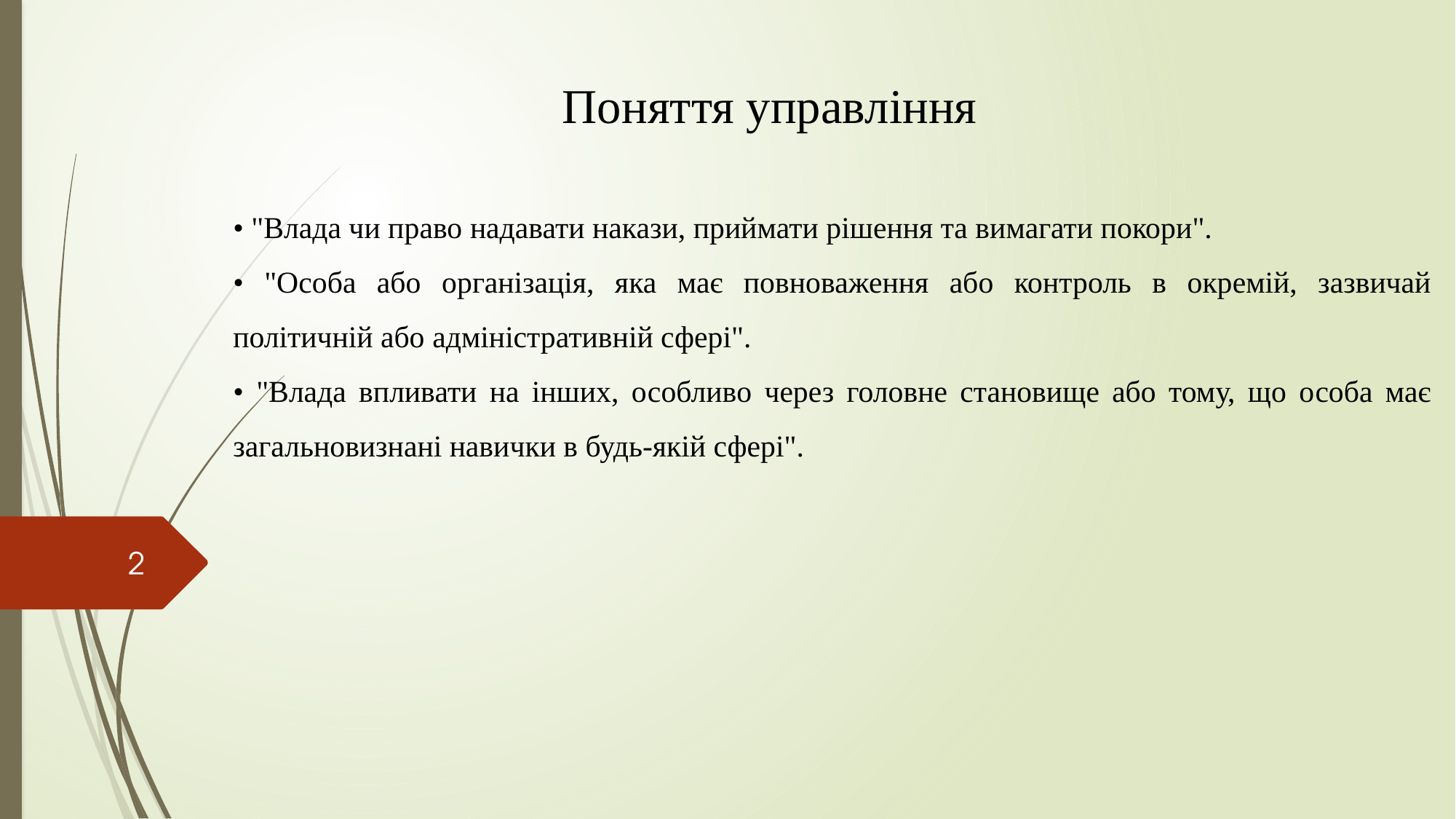

Поняття управління
• "Влада чи право надавати накази, приймати рішення та вимагати покори".
• "Особа або організація, яка має повноваження або контроль в окремій, зазвичай політичній або адміністративній сфері".
• "Влада впливати на інших, особливо через головне становище або тому, що особа має загальновизнані навички в будь-якій сфері".
2